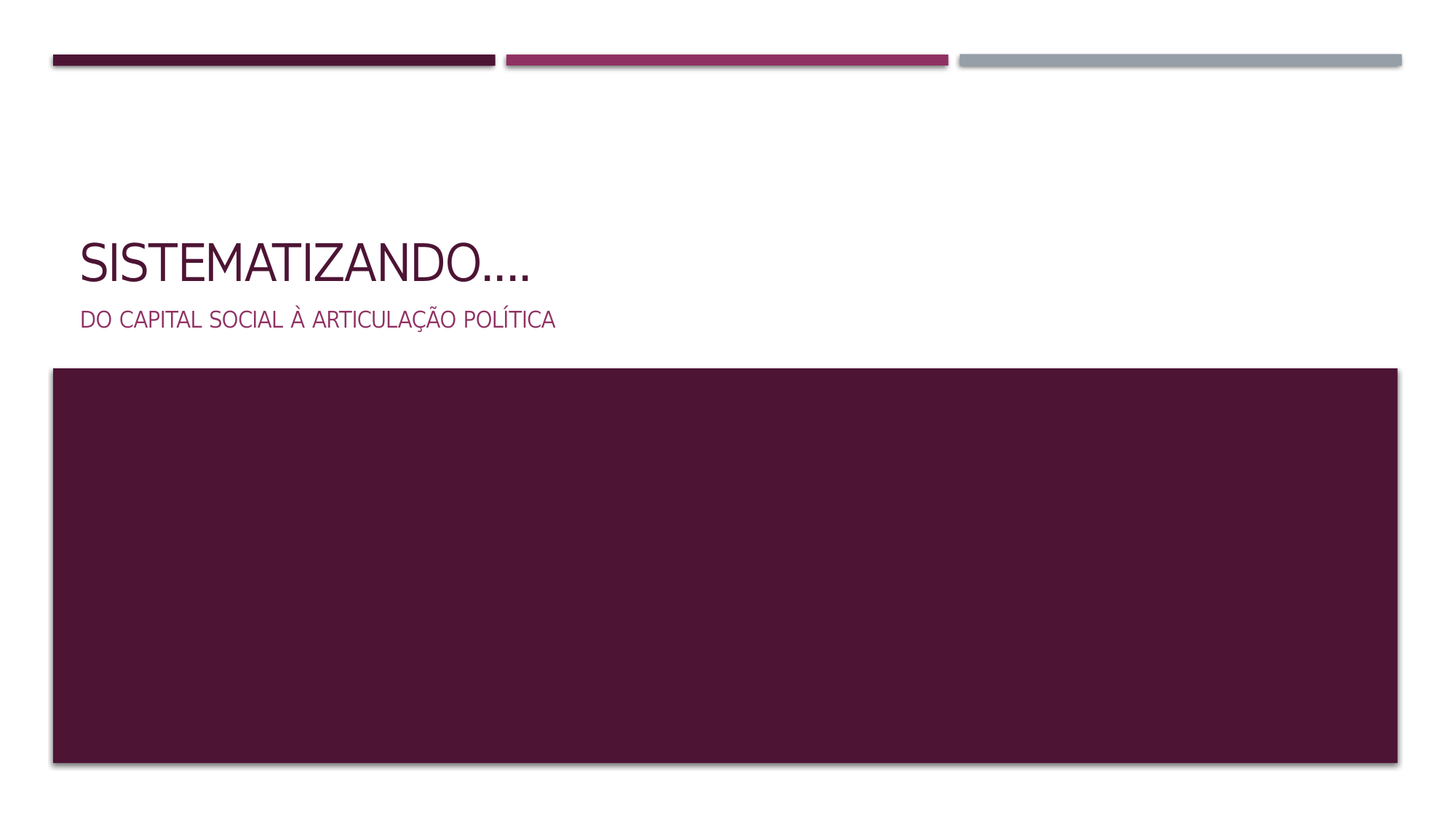

# Sistematizando....
Do capital social à articulação política